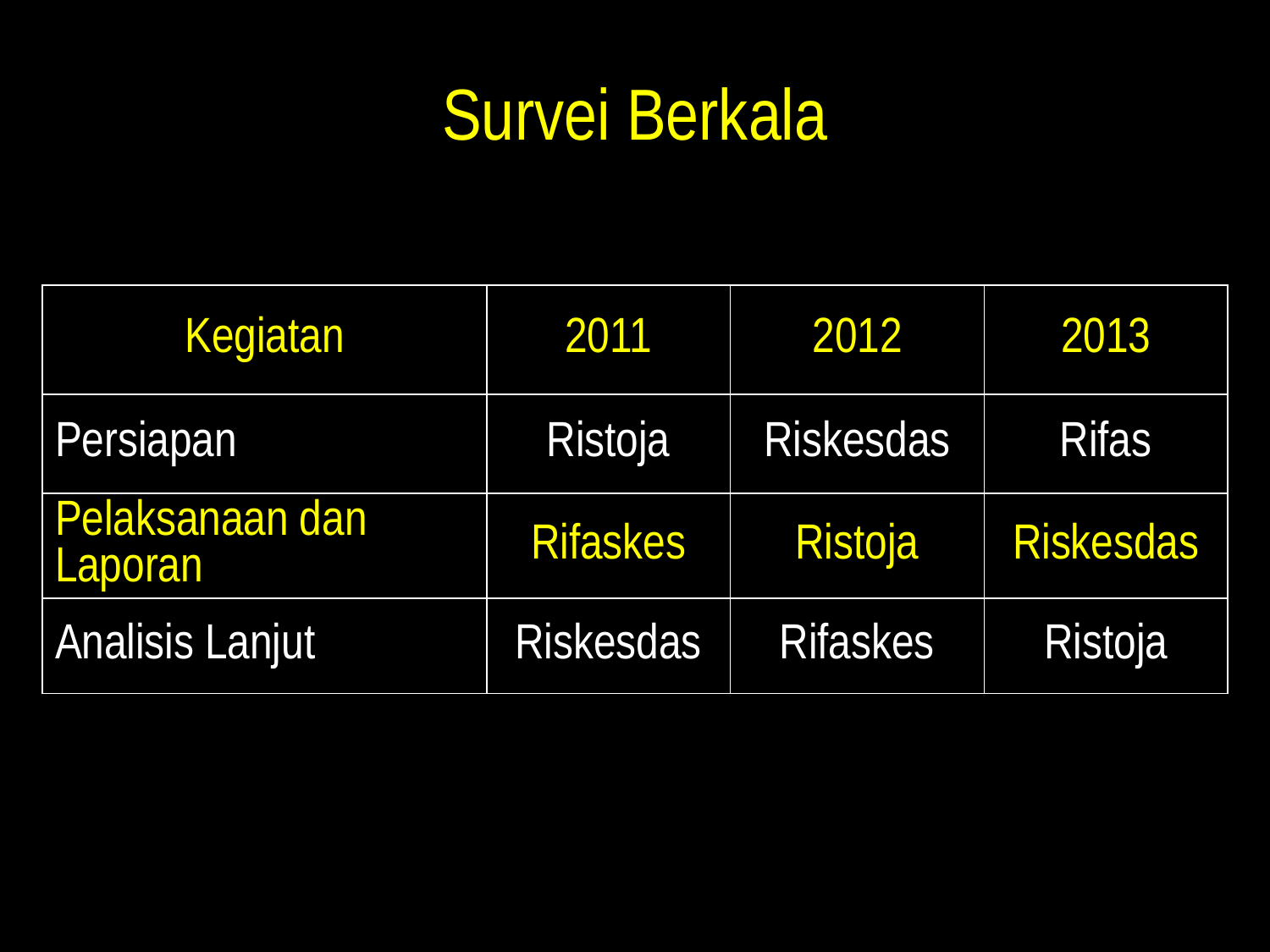

# Survei Berkala
| Kegiatan | 2011 | 2012 | 2013 |
| --- | --- | --- | --- |
| Persiapan | Ristoja | Riskesdas | Rifas |
| Pelaksanaan dan Laporan | Rifaskes | Ristoja | Riskesdas |
| Analisis Lanjut | Riskesdas | Rifaskes | Ristoja |